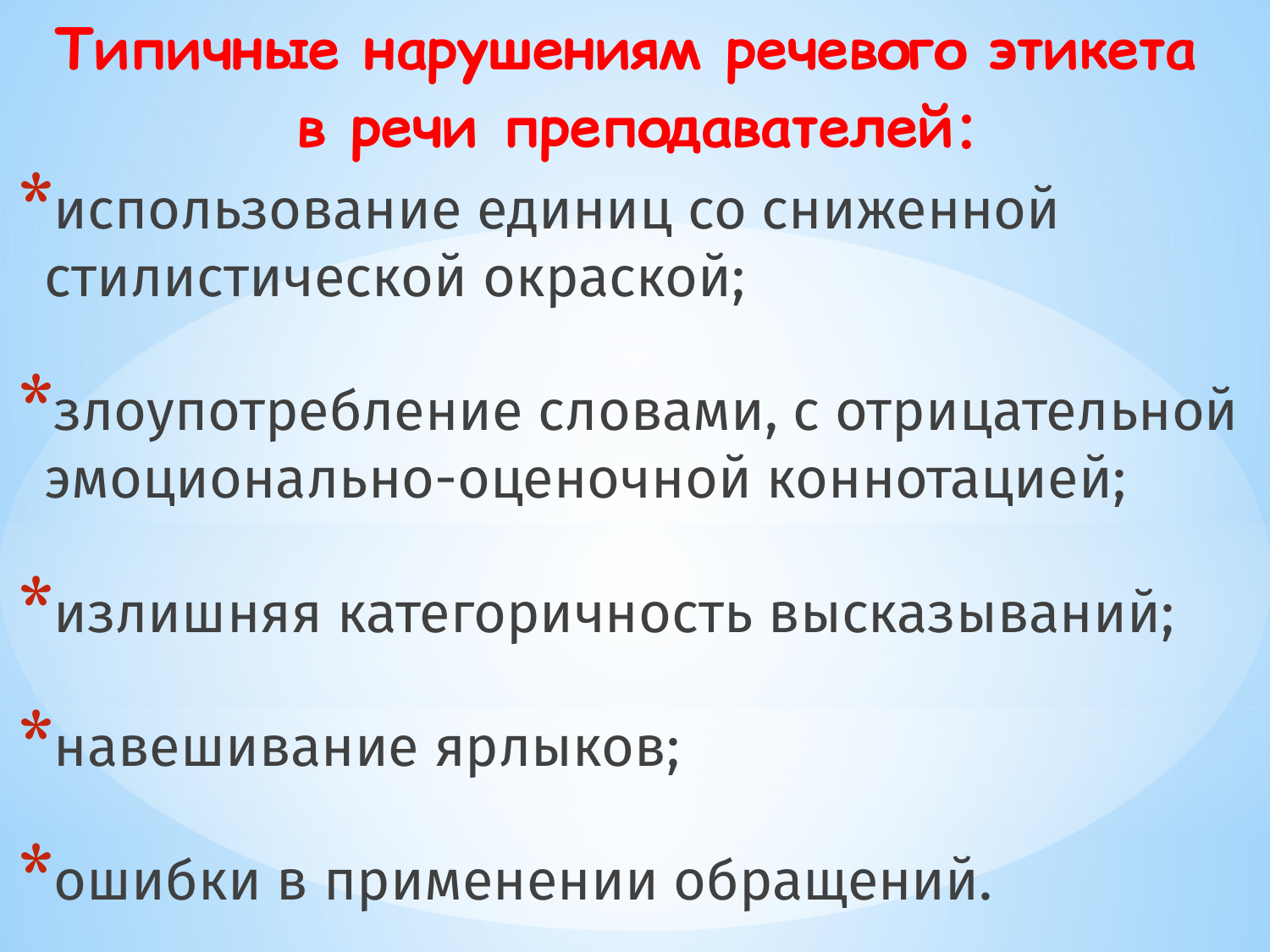

Типичные нарушениям речевого этикета
 в речи преподавателей:
использование единиц со сниженной стилистической окраской;

злоупотребление словами, с отрицательной эмоционально-оценочной коннотацией;

излишняя категоричность высказываний;

навешивание ярлыков;

ошибки в применении обращений.